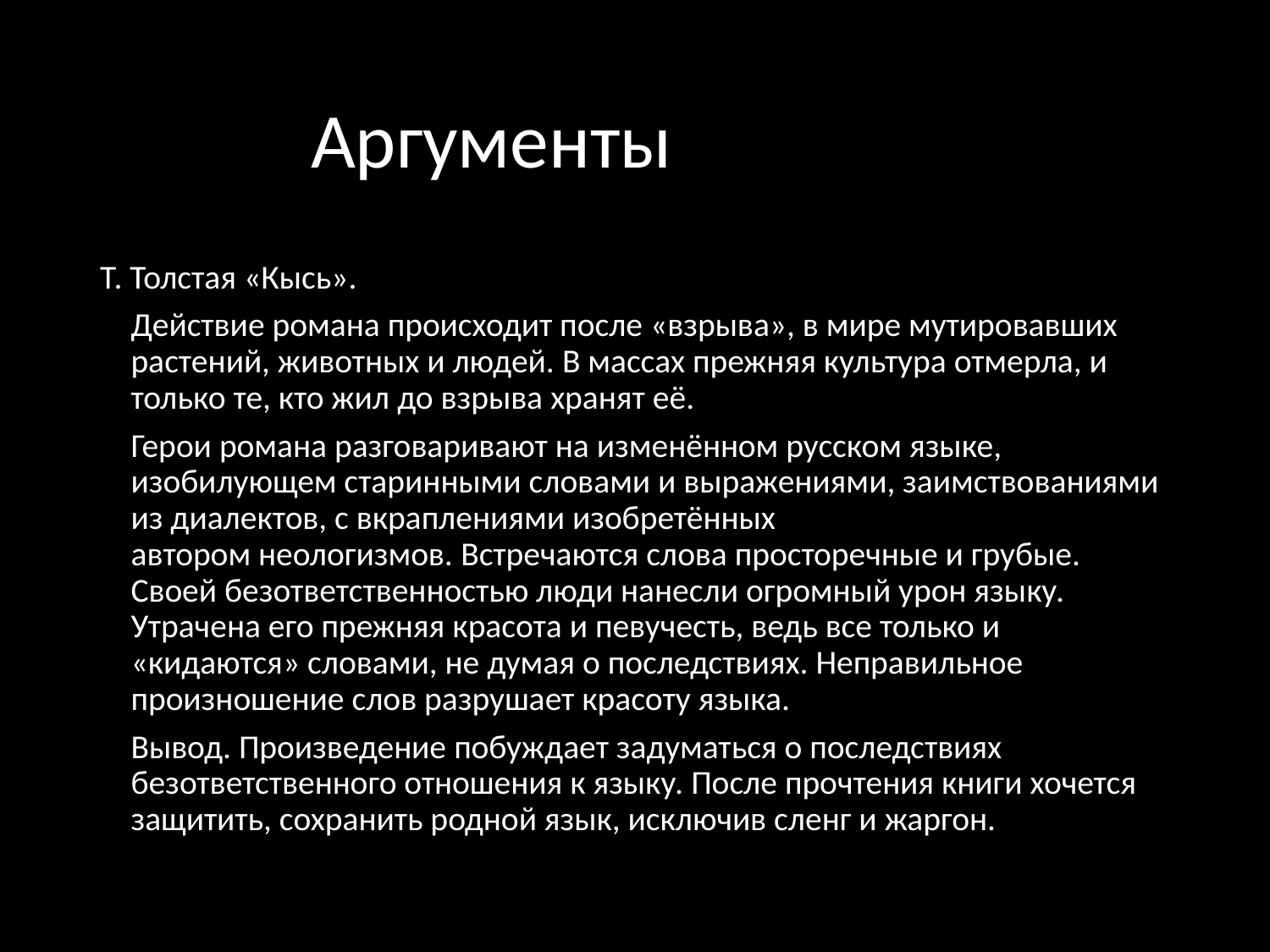

# Аргументы
Т. Толстая «Кысь».
		Действие романа происходит после «взрыва», в мире мутировавших растений, животных и людей. В массах прежняя культура отмерла, и только те, кто жил до взрыва хранят её.
		Герои романа разговаривают на изменённом русском языке, изобилующем старинными словами и выражениями, заимствованиями из диалектов, с вкраплениями изобретённых автором неологизмов. Встречаются слова просторечные и грубые. Своей безответственностью люди нанесли огромный урон языку. Утрачена его прежняя красота и певучесть, ведь все только и «кидаются» словами, не думая о последствиях. Неправильное произношение слов разрушает красоту языка.
		Вывод. Произведение побуждает задуматься о последствиях безответственного отношения к языку. После прочтения книги хочется защитить, сохранить родной язык, исключив сленг и жаргон.